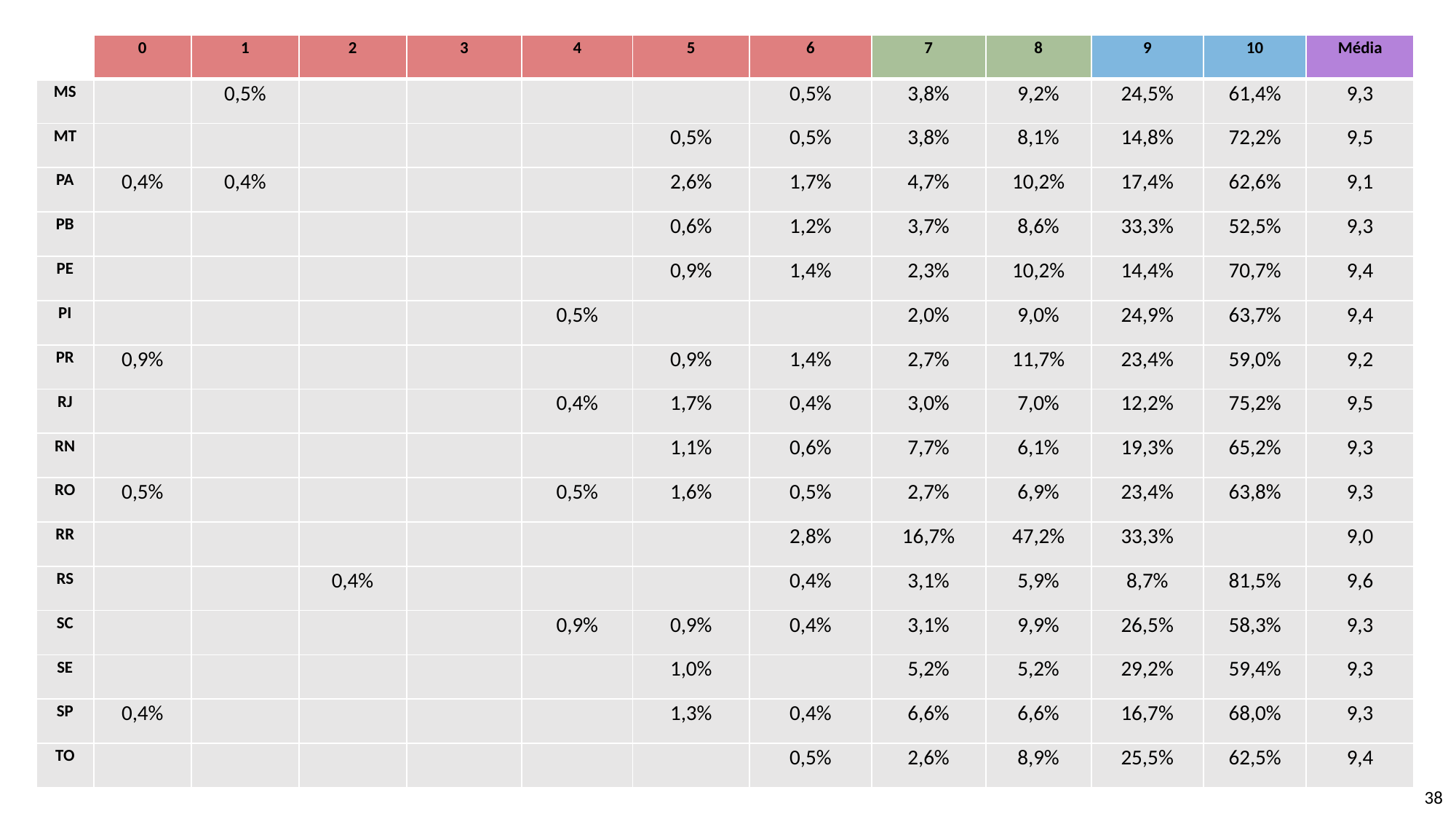

|  | 0 | 1 | 2 | 3 | 4 | 5 | 6 | 7 | 8 | 9 | 10 | Média |
| --- | --- | --- | --- | --- | --- | --- | --- | --- | --- | --- | --- | --- |
| MS |  | 0,5% |  |  |  |  | 0,5% | 3,8% | 9,2% | 24,5% | 61,4% | 9,3 |
| MT |  |  |  |  |  | 0,5% | 0,5% | 3,8% | 8,1% | 14,8% | 72,2% | 9,5 |
| PA | 0,4% | 0,4% |  |  |  | 2,6% | 1,7% | 4,7% | 10,2% | 17,4% | 62,6% | 9,1 |
| PB |  |  |  |  |  | 0,6% | 1,2% | 3,7% | 8,6% | 33,3% | 52,5% | 9,3 |
| PE |  |  |  |  |  | 0,9% | 1,4% | 2,3% | 10,2% | 14,4% | 70,7% | 9,4 |
| PI |  |  |  |  | 0,5% |  |  | 2,0% | 9,0% | 24,9% | 63,7% | 9,4 |
| PR | 0,9% |  |  |  |  | 0,9% | 1,4% | 2,7% | 11,7% | 23,4% | 59,0% | 9,2 |
| RJ |  |  |  |  | 0,4% | 1,7% | 0,4% | 3,0% | 7,0% | 12,2% | 75,2% | 9,5 |
| RN |  |  |  |  |  | 1,1% | 0,6% | 7,7% | 6,1% | 19,3% | 65,2% | 9,3 |
| RO | 0,5% |  |  |  | 0,5% | 1,6% | 0,5% | 2,7% | 6,9% | 23,4% | 63,8% | 9,3 |
| RR |  |  |  |  |  |  | 2,8% | 16,7% | 47,2% | 33,3% |  | 9,0 |
| RS |  |  | 0,4% |  |  |  | 0,4% | 3,1% | 5,9% | 8,7% | 81,5% | 9,6 |
| SC |  |  |  |  | 0,9% | 0,9% | 0,4% | 3,1% | 9,9% | 26,5% | 58,3% | 9,3 |
| SE |  |  |  |  |  | 1,0% |  | 5,2% | 5,2% | 29,2% | 59,4% | 9,3 |
| SP | 0,4% |  |  |  |  | 1,3% | 0,4% | 6,6% | 6,6% | 16,7% | 68,0% | 9,3 |
| TO |  |  |  |  |  |  | 0,5% | 2,6% | 8,9% | 25,5% | 62,5% | 9,4 |
38